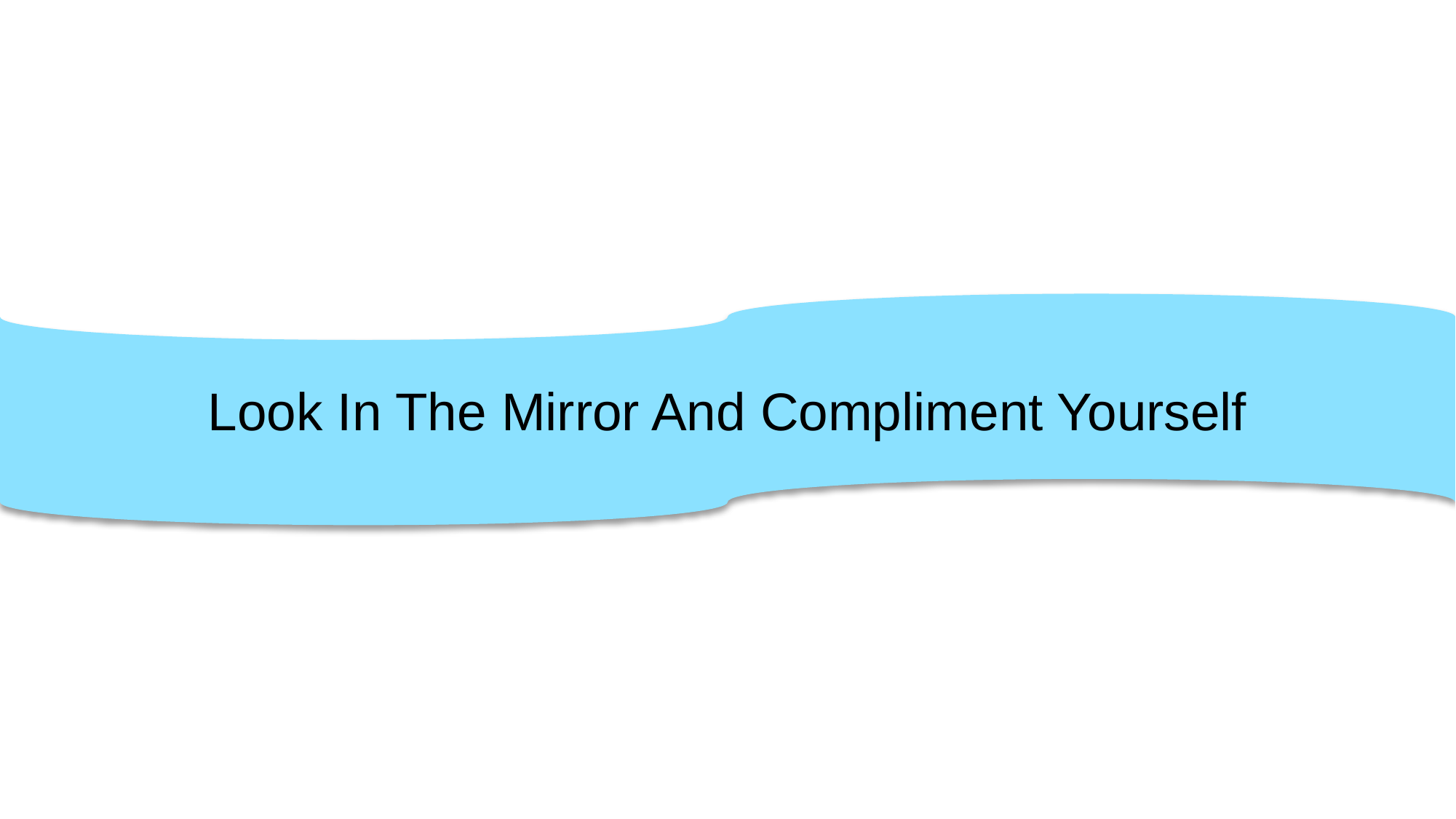

Look In The Mirror And Compliment Yourself